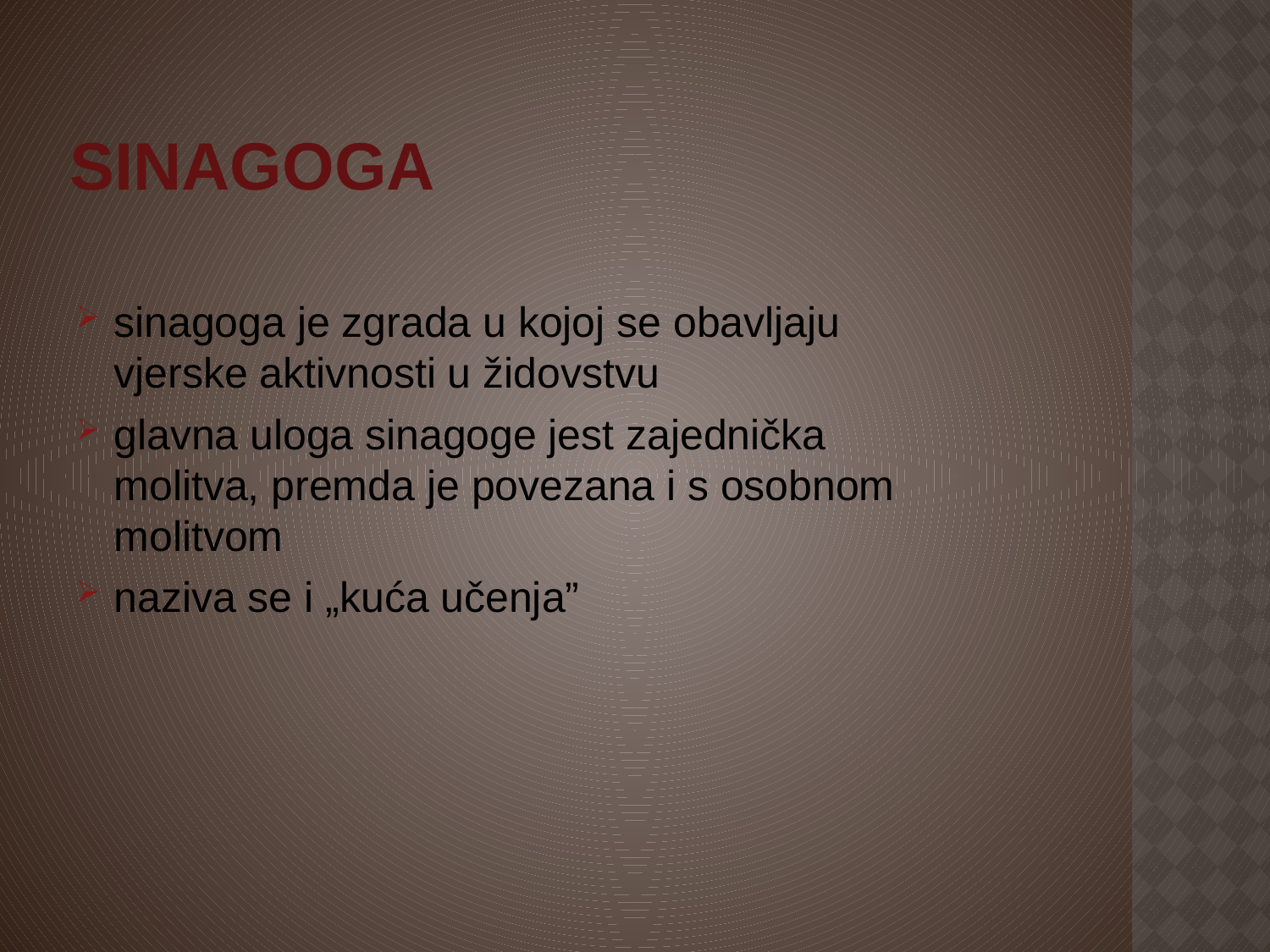

# sinagoga

sinagoga je zgrada u kojoj se obavljaju vjerske aktivnosti u židovstvu
glavna uloga sinagoge jest zajednička molitva, premda je povezana i s osobnom molitvom
naziva se i „kuća učenja”